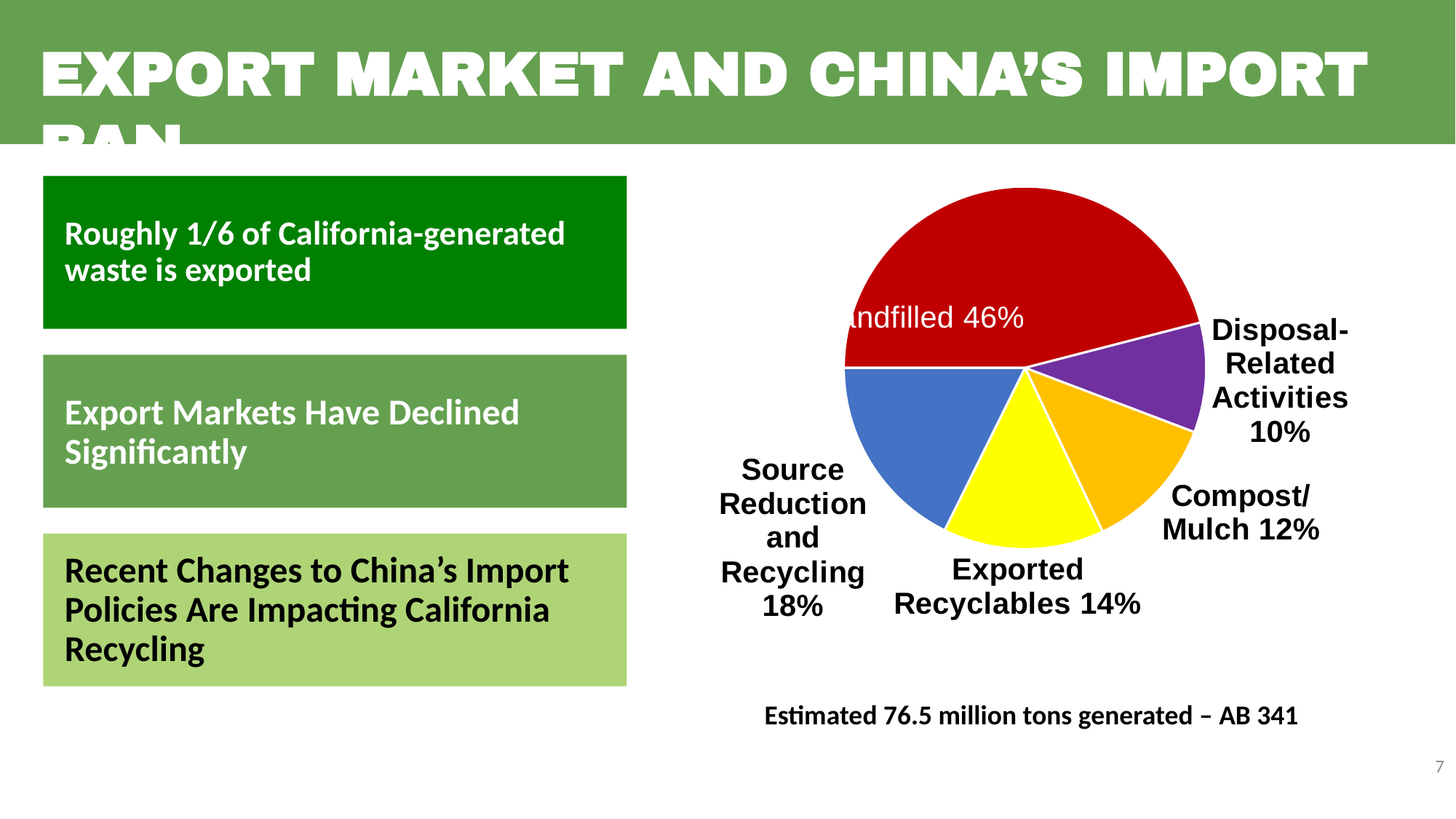

Export Market and China’s Import Ban

### Chart

| Category |  |
|---|---|
| Landfilled 46% | 35188416.0 |
| Disposal-Related Activities 10% | 7492365.0 |
| Compost/ Mulch 12% | 9316416.0 |
| Exported Recyclables 14% | 11000000.0 |
| Source Reduction and Recycling 18% | 13529191.096249998 |
Roughly 1/6 of California-generated waste is exported

Recent Changes to China’s Import Policies Are Impacting California Recycling

Export Markets Have Declined Significantly

Estimated 76.5 million tons generated – AB 341
7